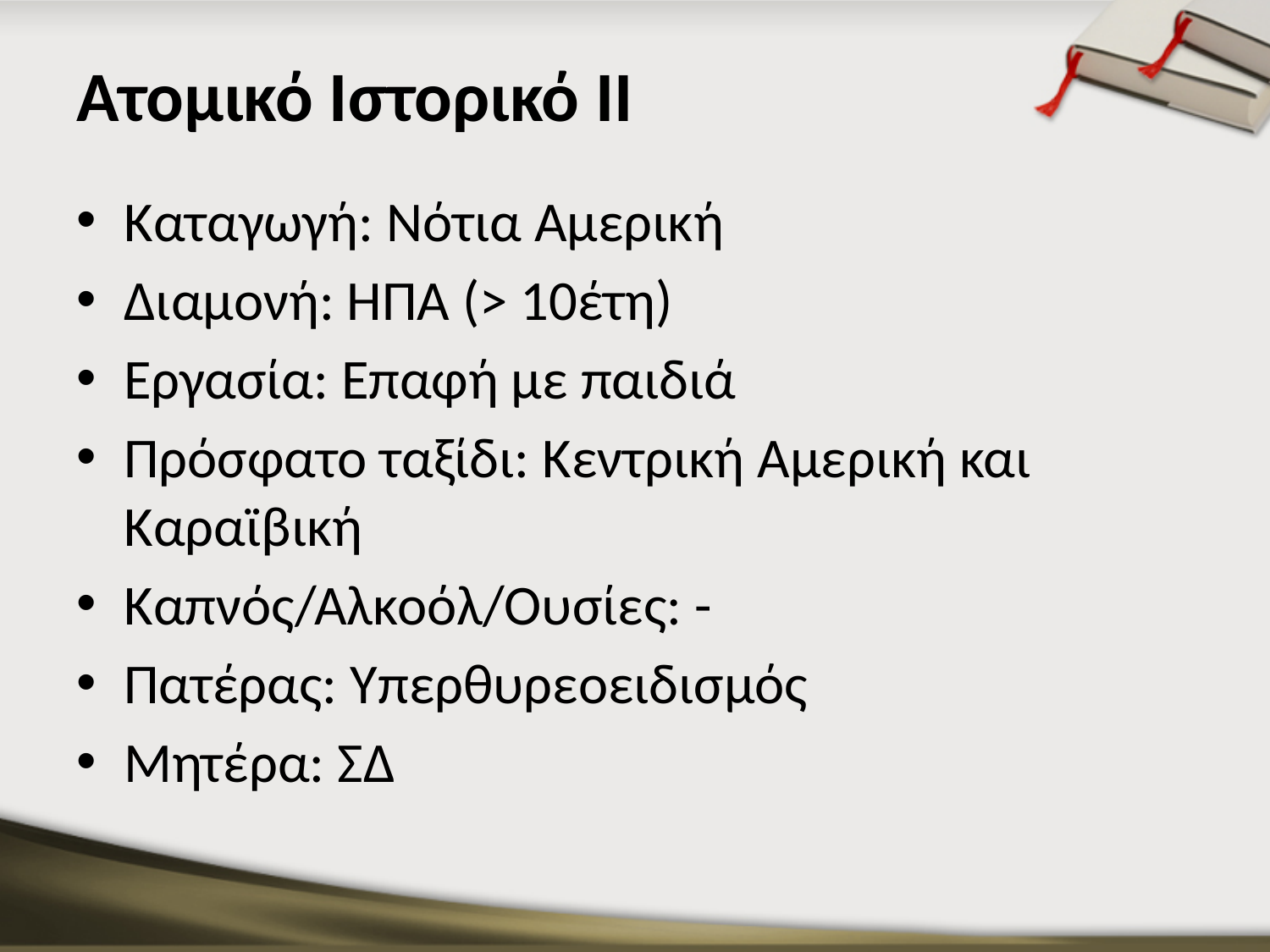

# Ατομικό Ιστορικό ΙΙ
Καταγωγή: Νότια Αμερική
Διαμονή: ΗΠΑ (> 10έτη)
Εργασία: Επαφή με παιδιά
Πρόσφατο ταξίδι: Κεντρική Αμερική και Καραϊβική
Καπνός/Αλκοόλ/Ουσίες: -
Πατέρας: Υπερθυρεοειδισμός
Μητέρα: ΣΔ